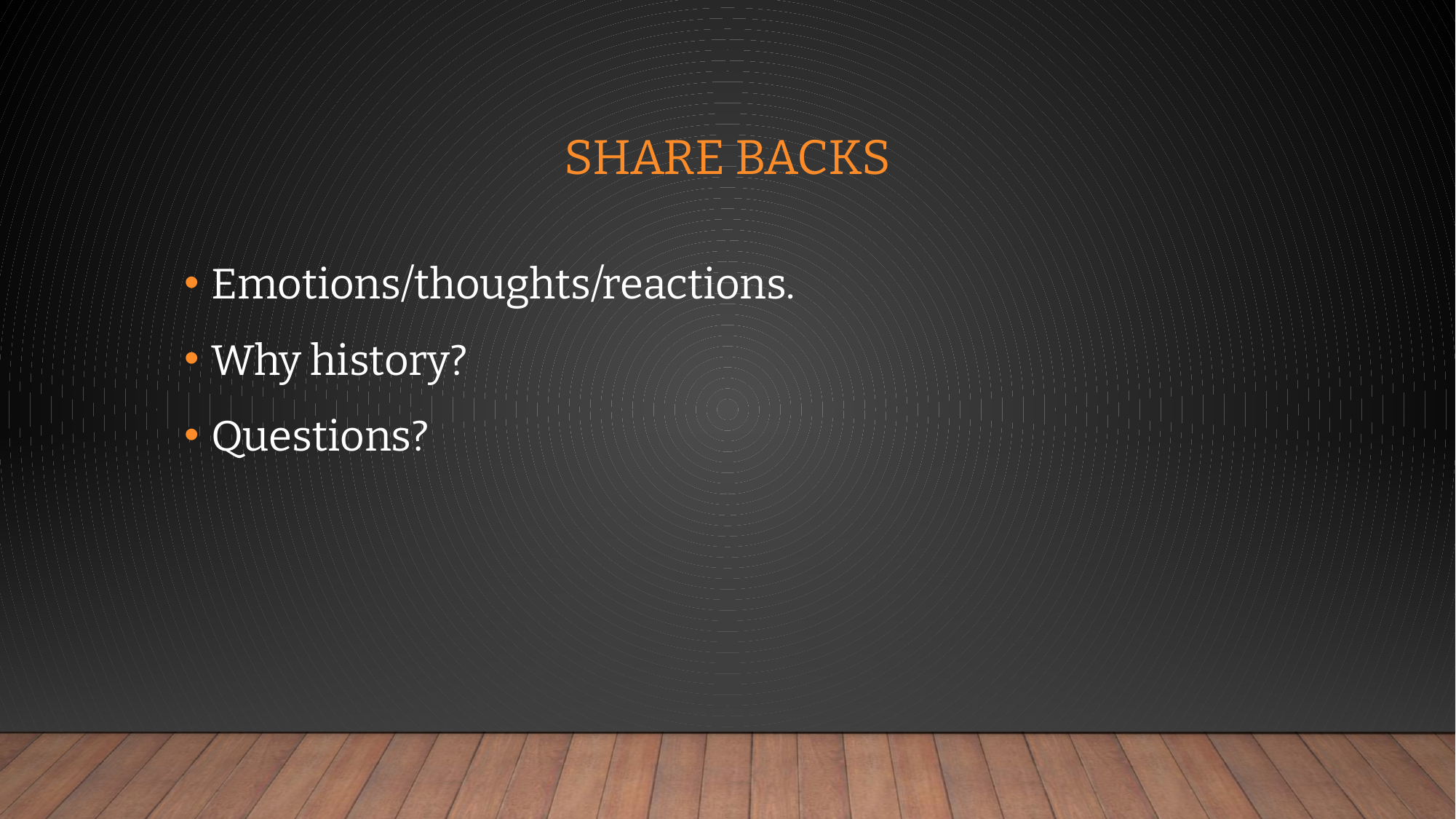

# Share Backs
Emotions/thoughts/reactions.
Why history?
Questions?